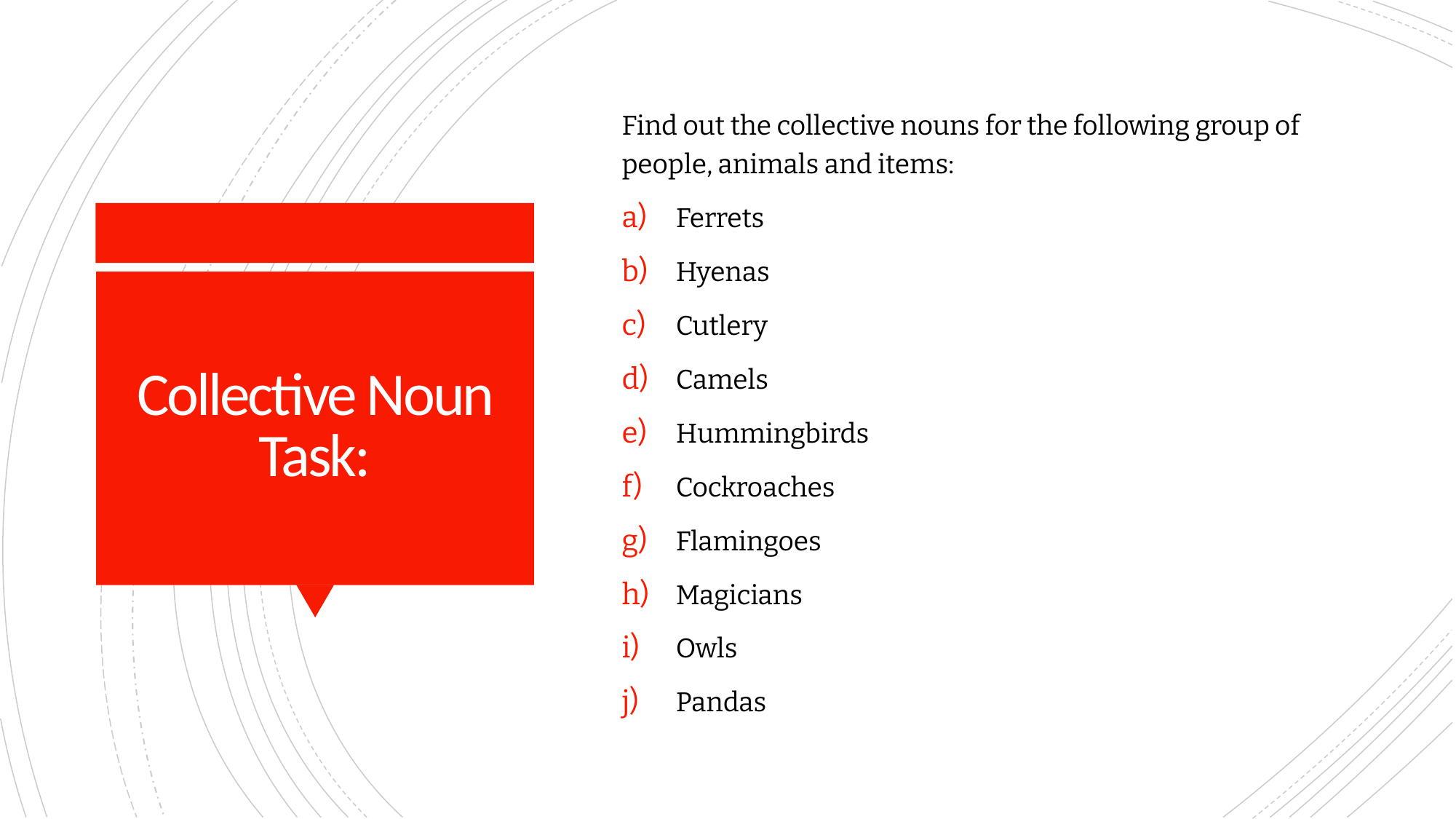

Find out the collective nouns for the following group of people, animals and items:
Ferrets
Hyenas
Cutlery
Camels
Hummingbirds
Cockroaches
Flamingoes
Magicians
Owls
Pandas

# Collective Noun Task: